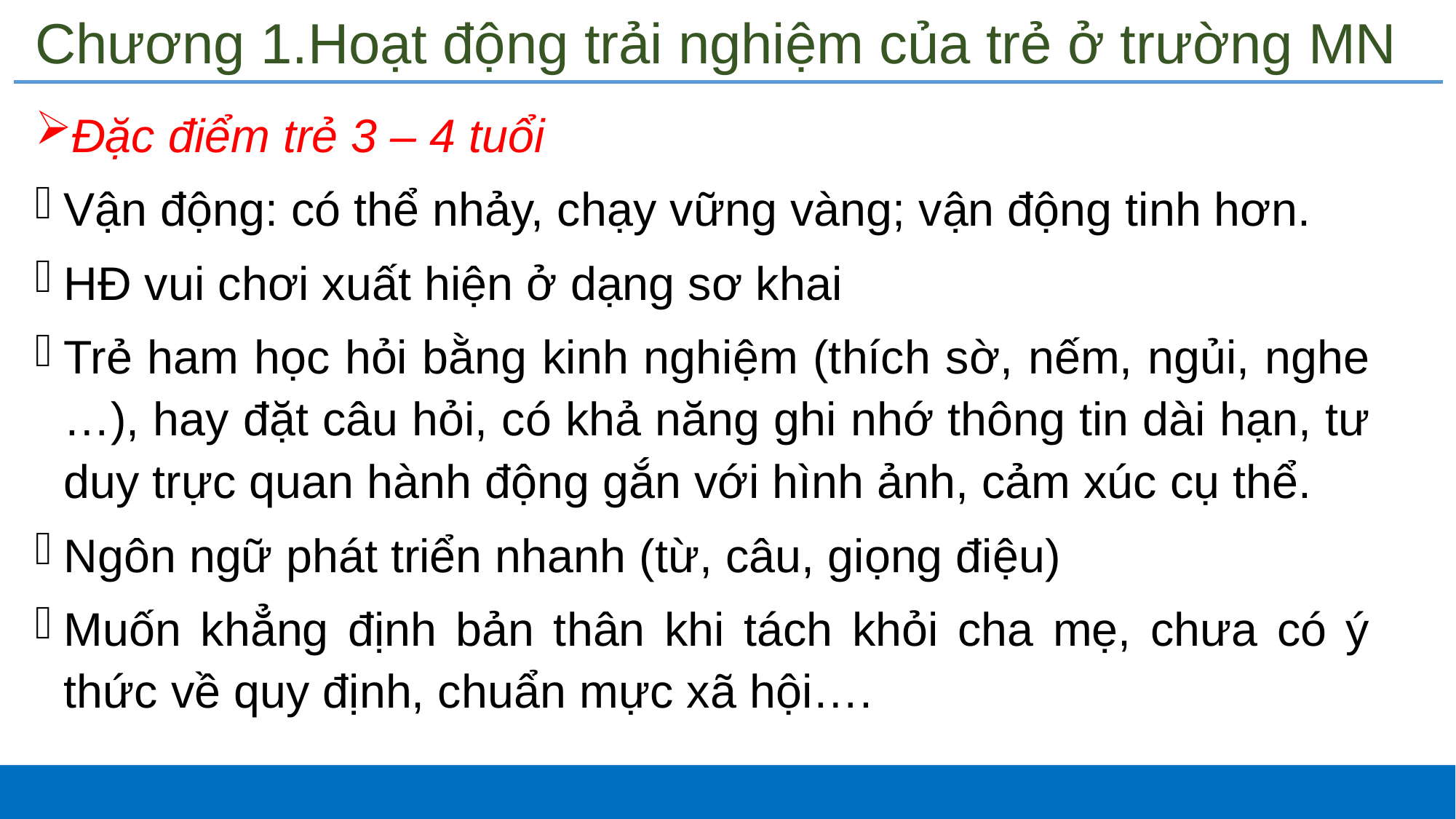

# Chương 1.Hoạt động trải nghiệm của trẻ ở trường MN
Đặc điểm trẻ 3 – 4 tuổi
Vận động: có thể nhảy, chạy vững vàng; vận động tinh hơn.
HĐ vui chơi xuất hiện ở dạng sơ khai
Trẻ ham học hỏi bằng kinh nghiệm (thích sờ, nếm, ngủi, nghe …), hay đặt câu hỏi, có khả năng ghi nhớ thông tin dài hạn, tư duy trực quan hành động gắn với hình ảnh, cảm xúc cụ thể.
Ngôn ngữ phát triển nhanh (từ, câu, giọng điệu)
Muốn khẳng định bản thân khi tách khỏi cha mẹ, chưa có ý thức về quy định, chuẩn mực xã hội….